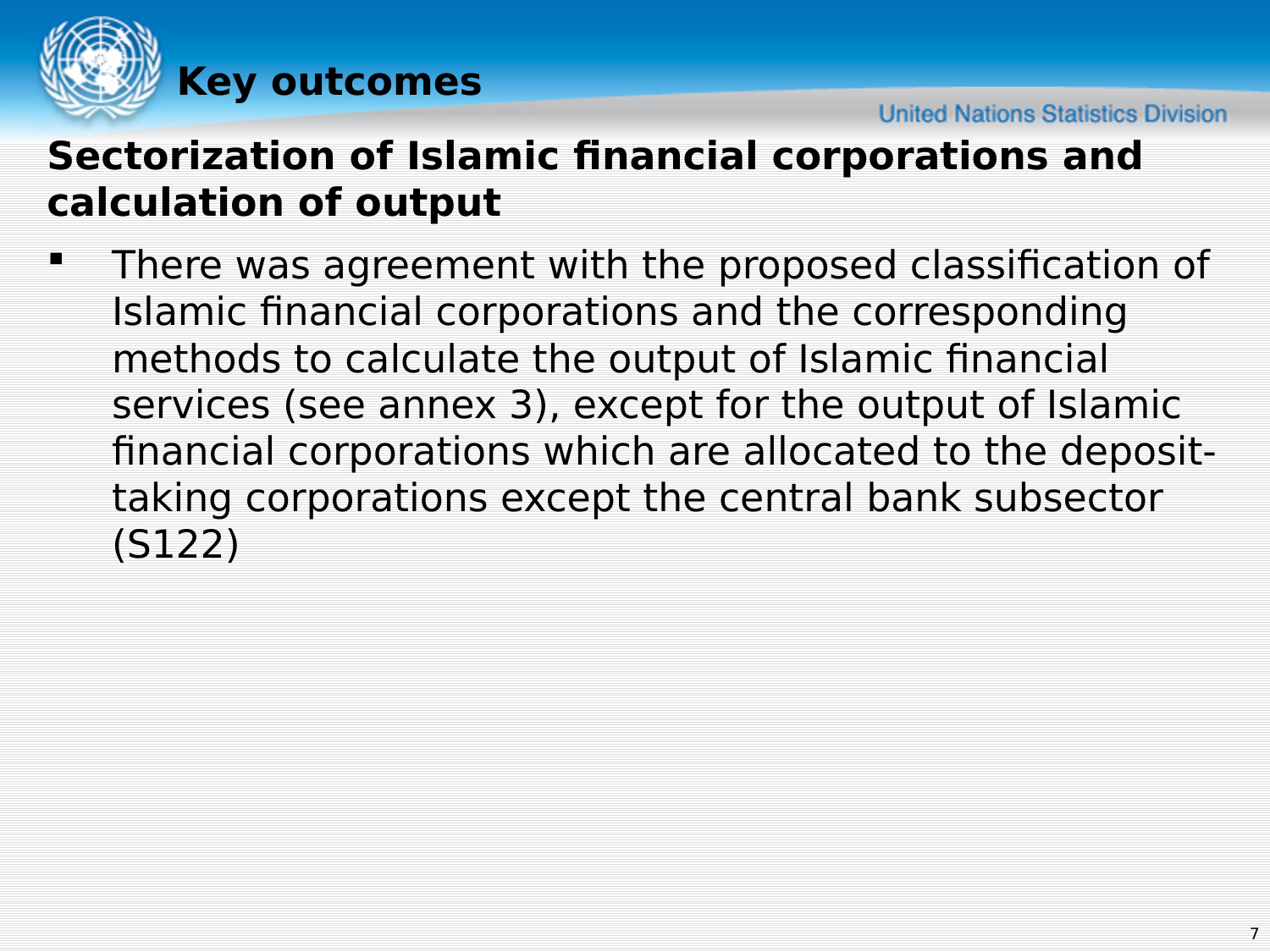

Key outcomes
Sectorization of Islamic financial corporations and calculation of output
There was agreement with the proposed classification of Islamic financial corporations and the corresponding methods to calculate the output of Islamic financial services (see annex 3), except for the output of Islamic financial corporations which are allocated to the deposit-taking corporations except the central bank subsector (S122)
7